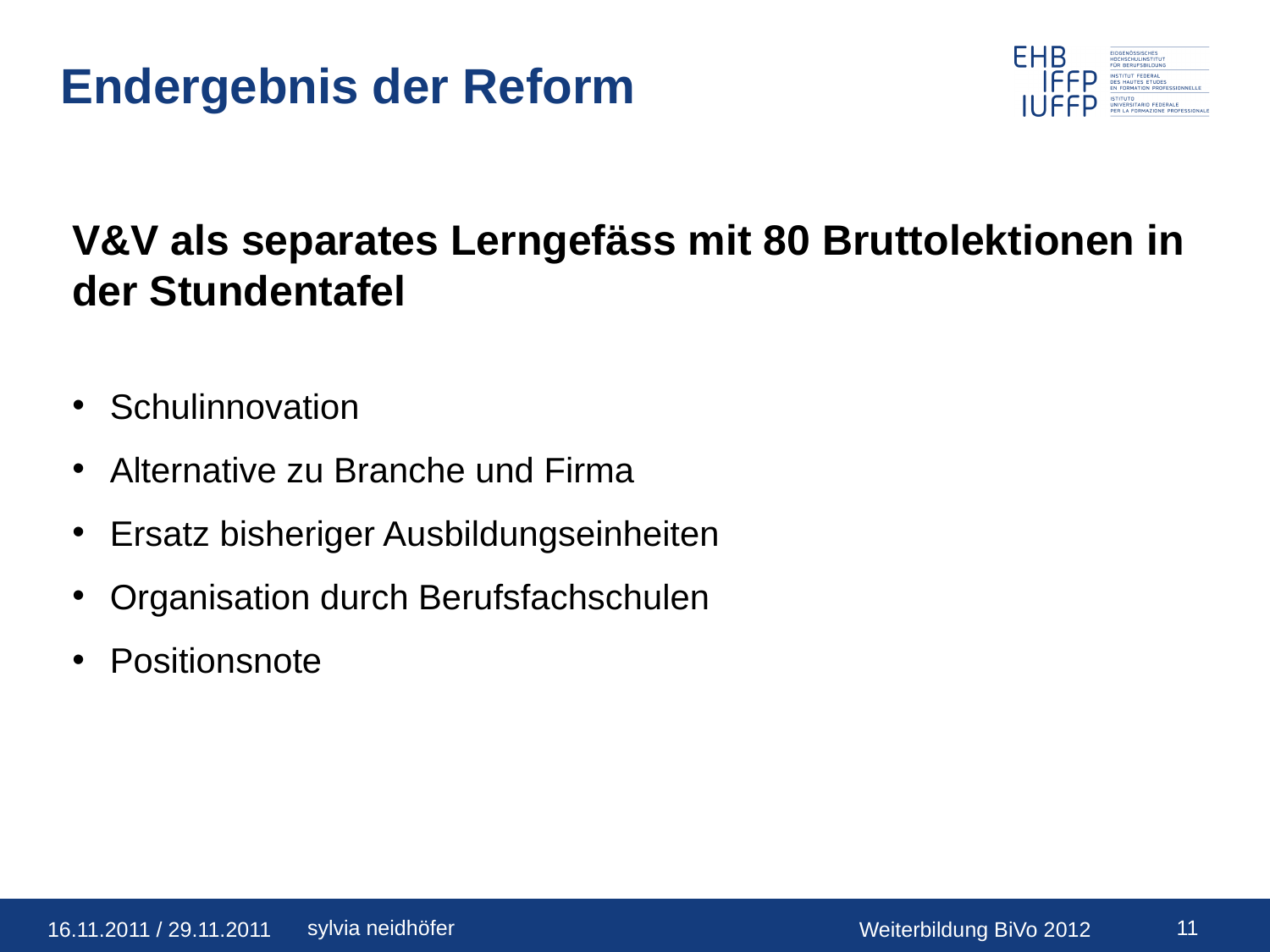

# Endergebnis der Reform
V&V als separates Lerngefäss mit 80 Bruttolektionen in der Stundentafel

Schulinnovation
Alternative zu Branche und Firma
Ersatz bisheriger Ausbildungseinheiten
Organisation durch Berufsfachschulen
Positionsnote